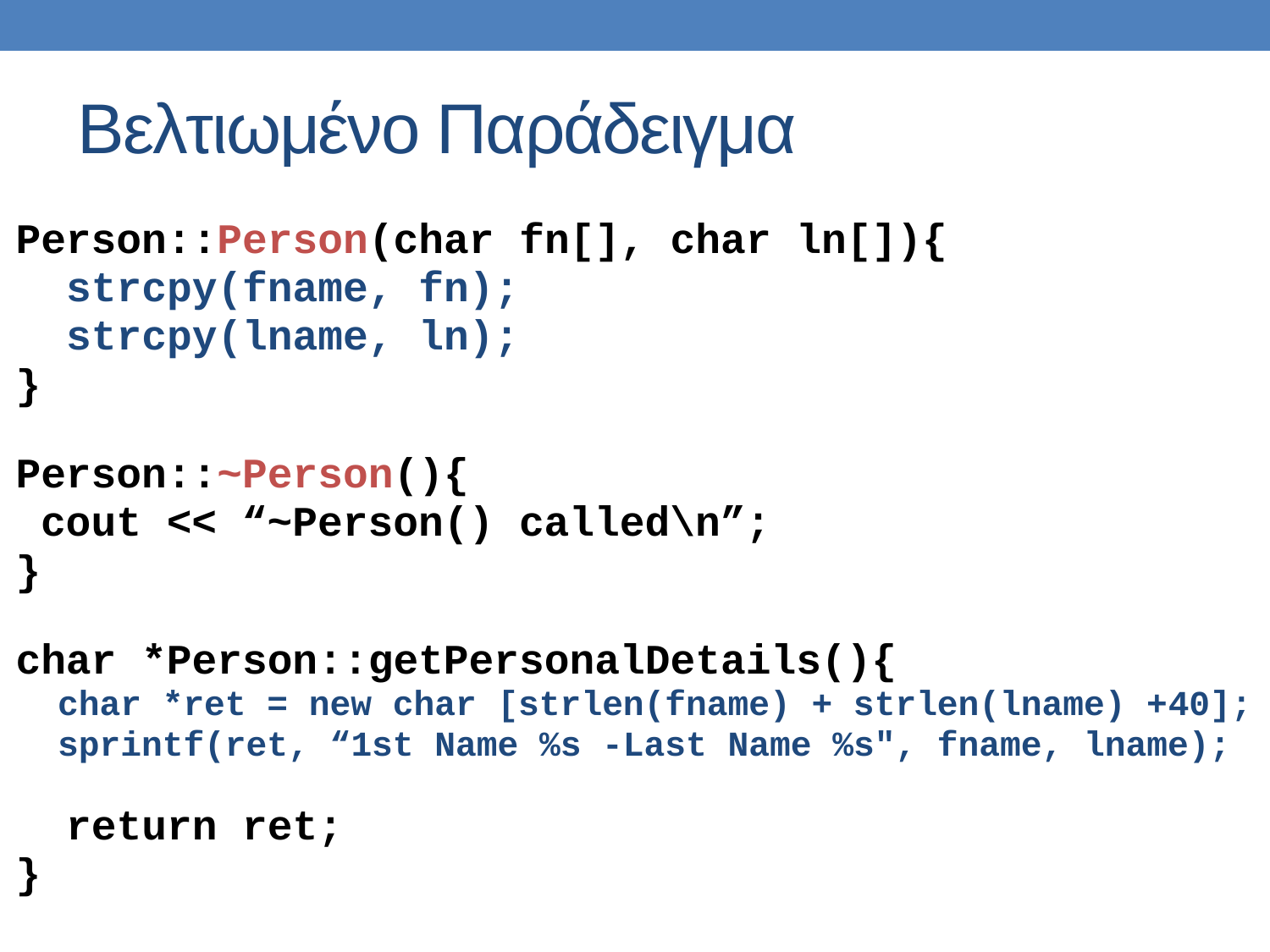

# Βελτιωμένο Παράδειγμα
Person::Person(char fn[], char ln[]){
  strcpy(fname, fn);
  strcpy(lname, ln);
}

Person::~Person(){
	cout << “~Person() called\n”;
}

char *Person::getPersonalDetails(){
  char *ret = new char [strlen(fname) + strlen(lname) +40];
  sprintf(ret, “1st Name %s -Last Name %s", fname, lname);

  return ret;
}